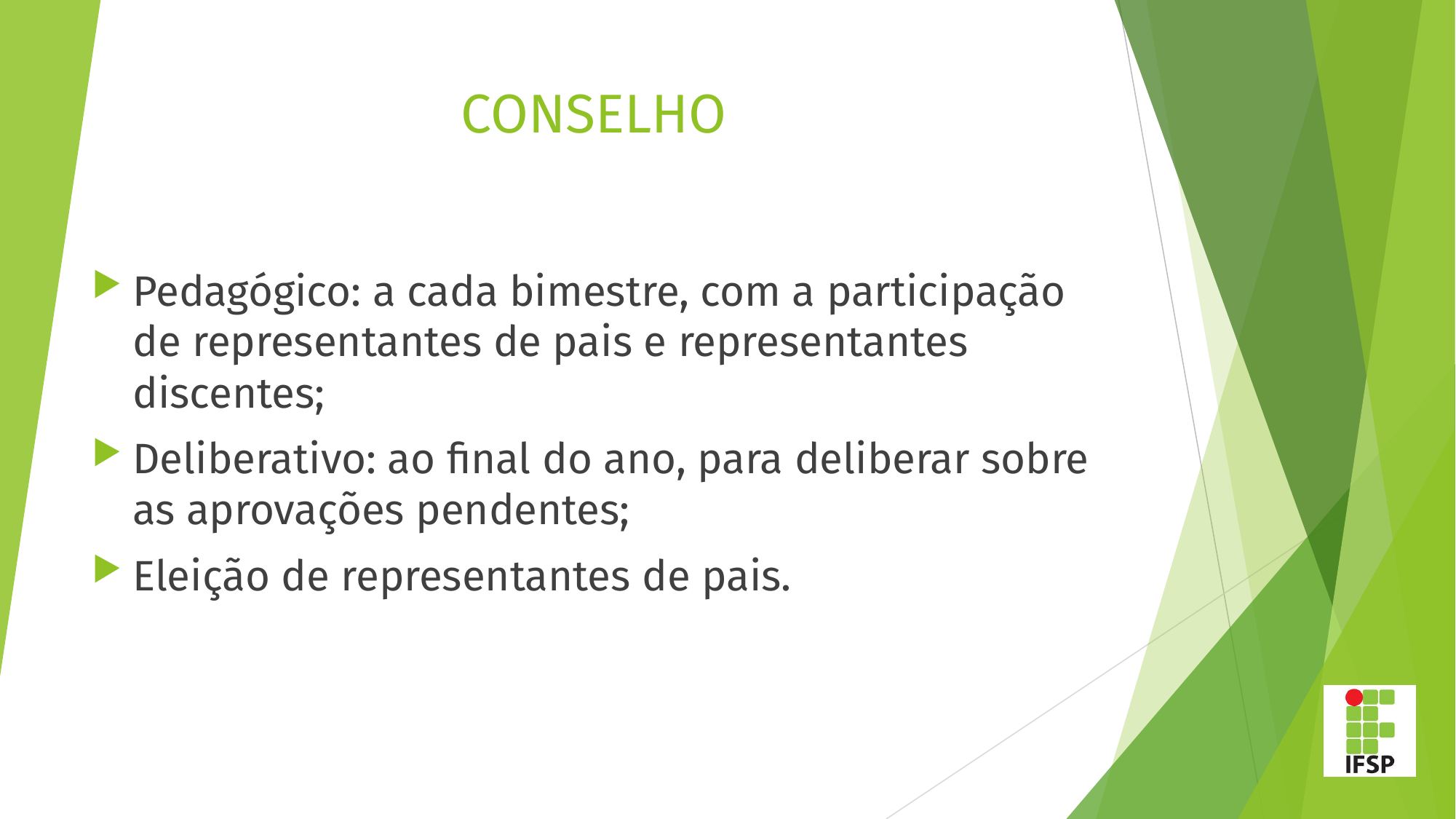

# CONSELHO
Pedagógico: a cada bimestre, com a participação de representantes de pais e representantes discentes;
Deliberativo: ao final do ano, para deliberar sobre as aprovações pendentes;
Eleição de representantes de pais.